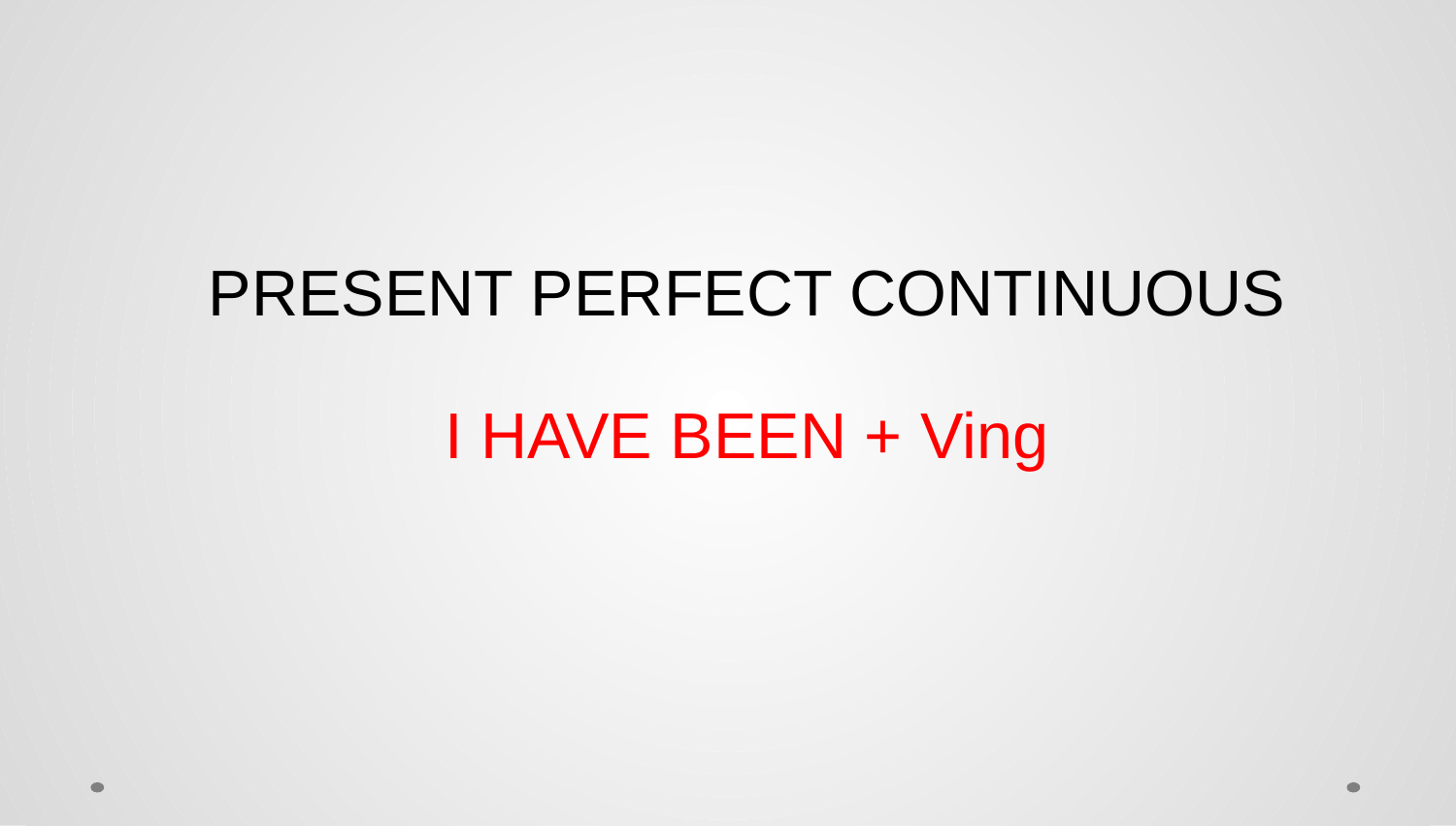

PRESENT PERFECT CONTINUOUS
I HAVE BEEN + Ving